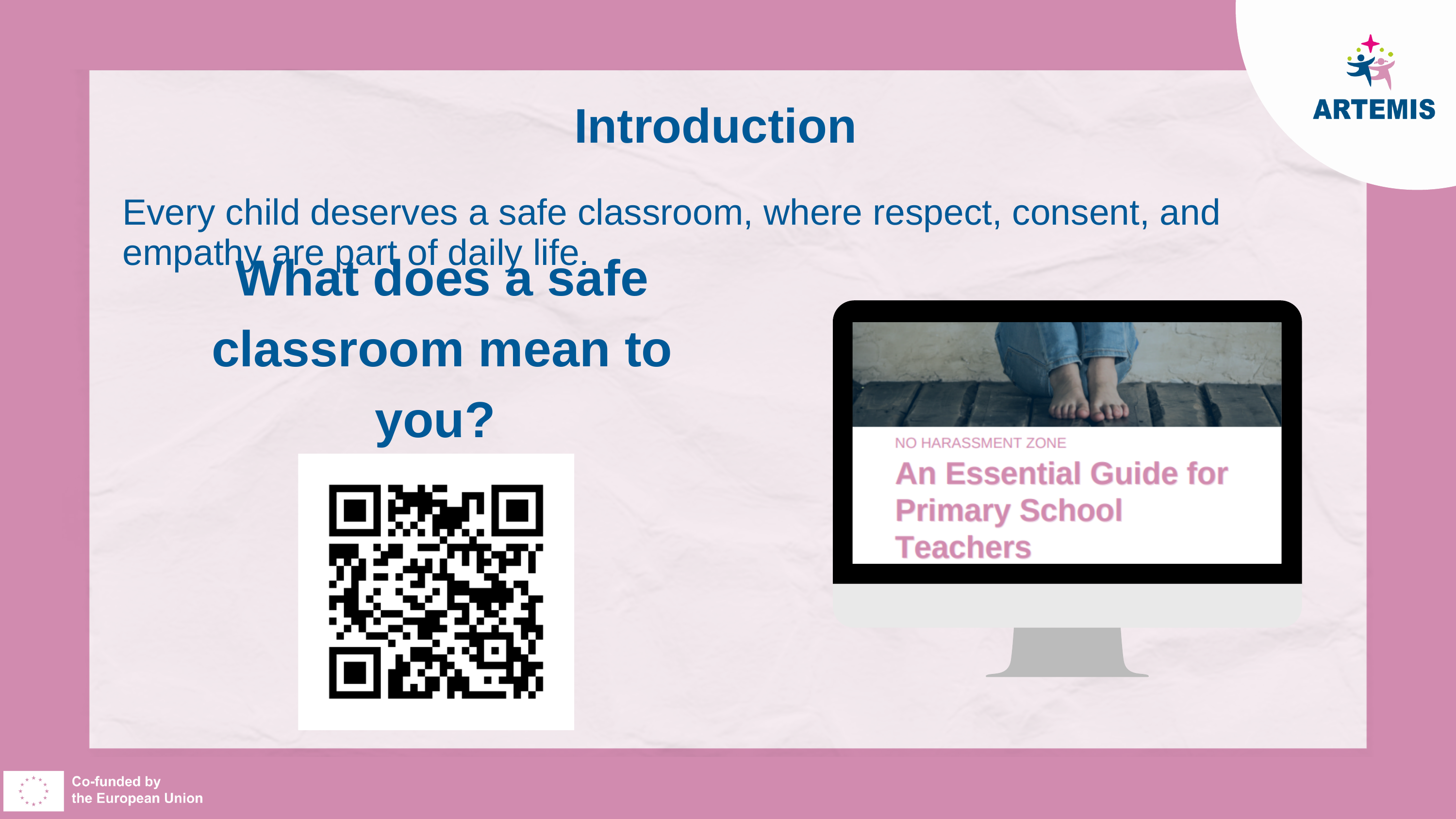

Introduction
Every child deserves a safe classroom, where respect, consent, and empathy are part of daily life.
What does a safe classroom mean to you?